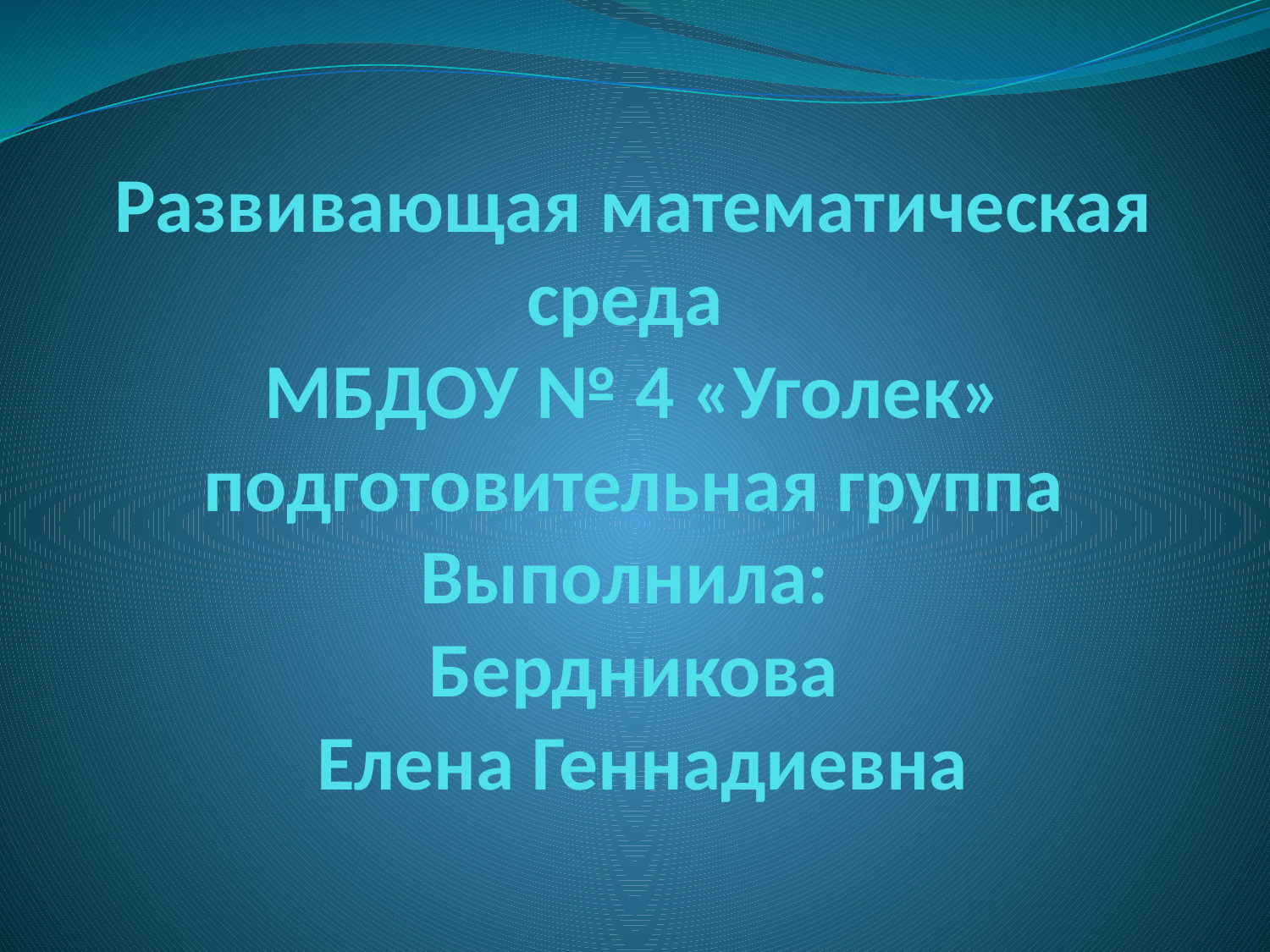

# Развивающая математическая среда МБДОУ № 4 «Уголек» подготовительная группа Выполнила: Бердникова Елена Геннадиевна